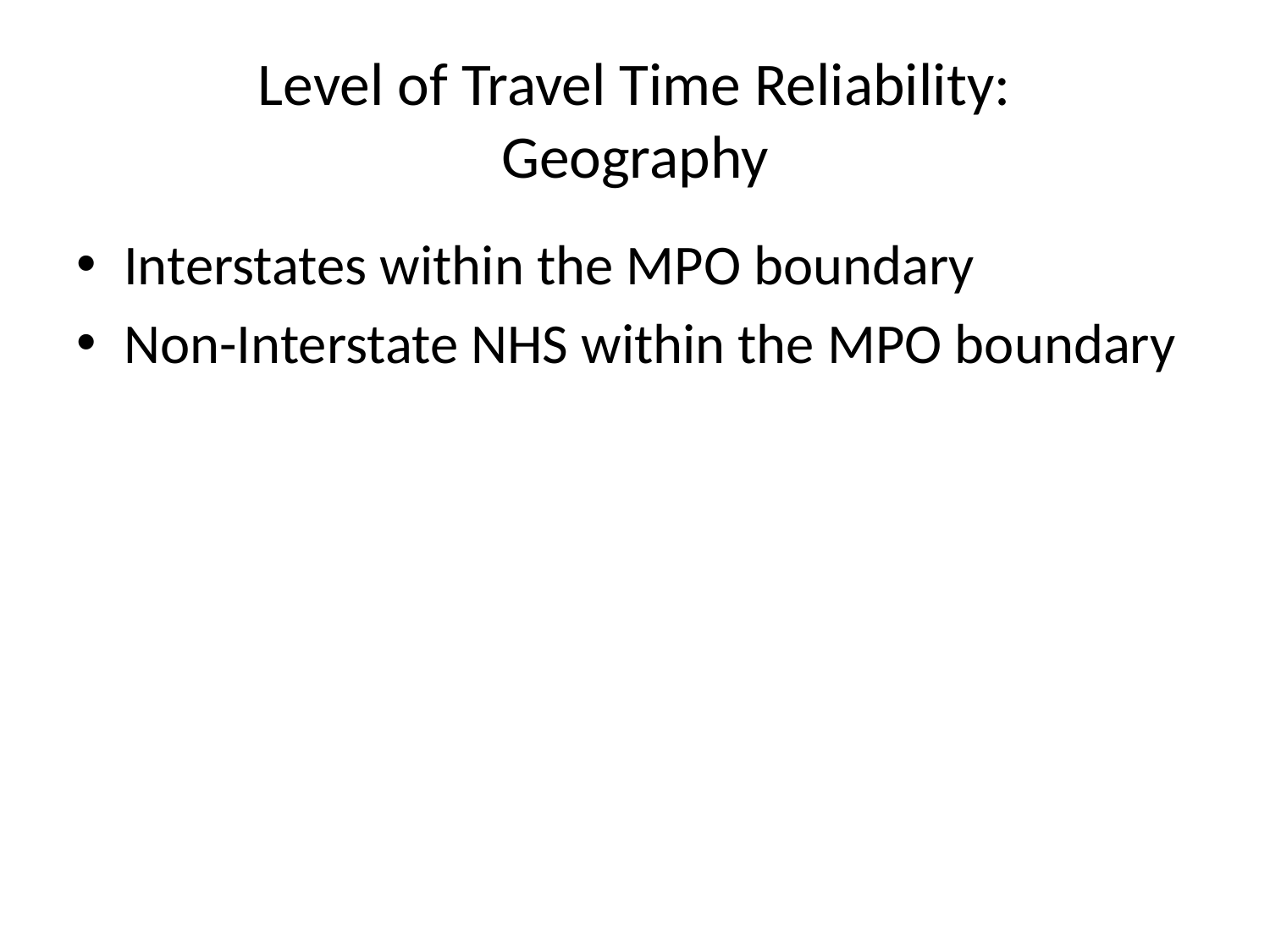

# Level of Travel Time Reliability:
Geography
Interstates within the MPO boundary
Non-Interstate NHS within the MPO boundary